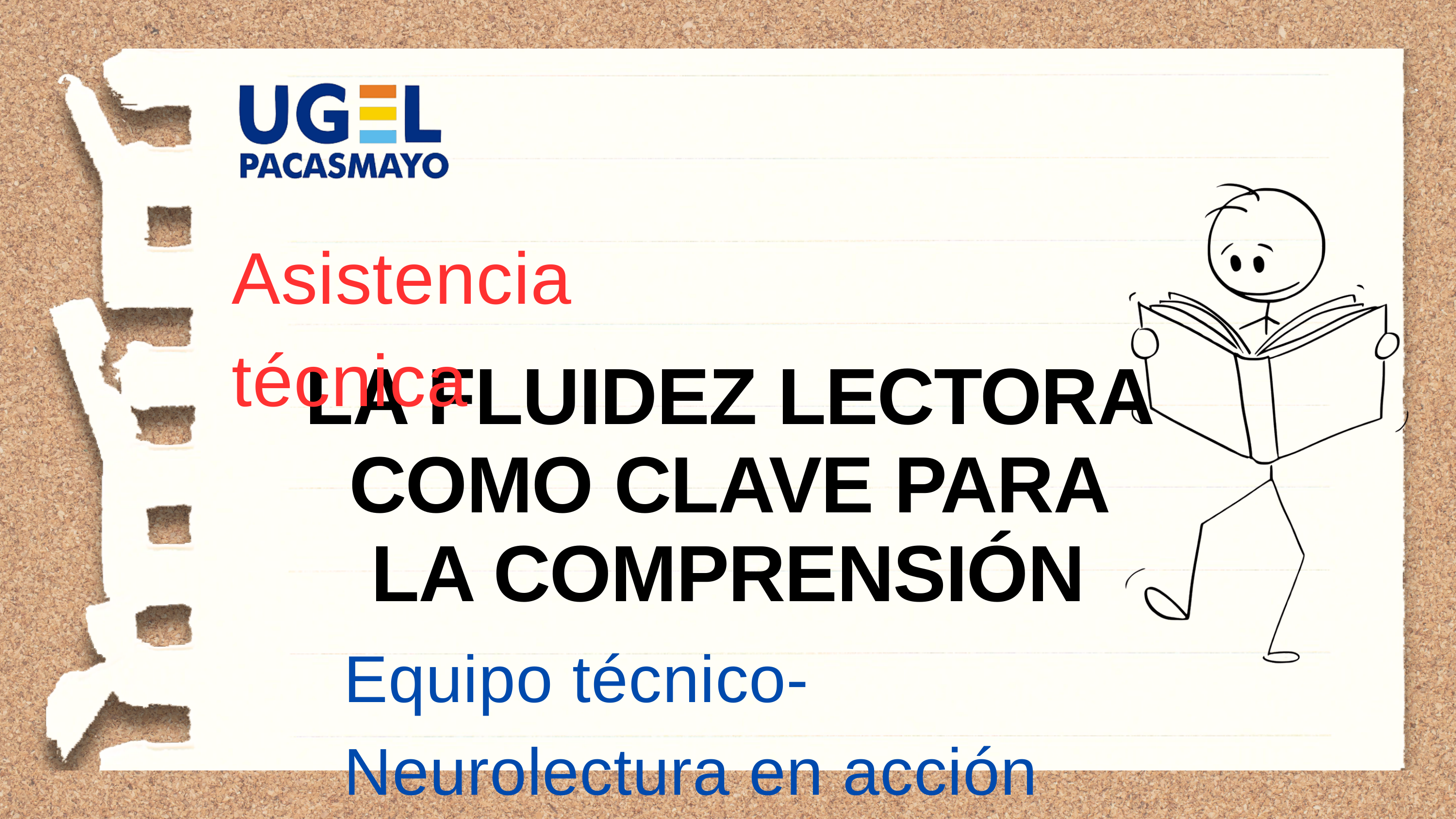

Asistencia técnica
LA FLUIDEZ LECTORA COMO CLAVE PARA LA COMPRENSIÓN

Equipo técnico-Neurolectura en acción